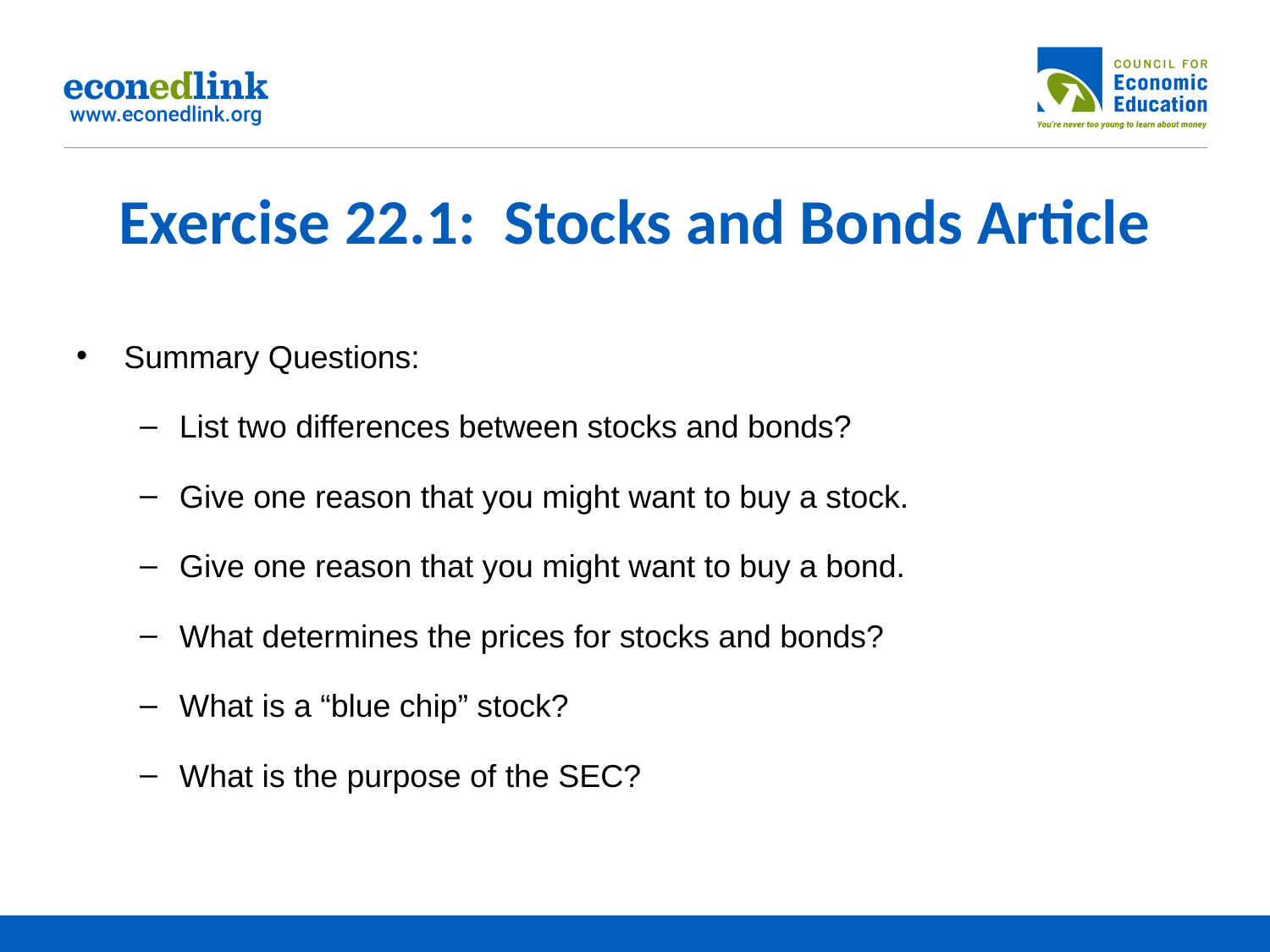

# Exercise 22.1:  Stocks and Bonds Article
Summary Questions:
List two differences between stocks and bonds?
Give one reason that you might want to buy a stock.
Give one reason that you might want to buy a bond.
What determines the prices for stocks and bonds?
What is a “blue chip” stock?
What is the purpose of the SEC?